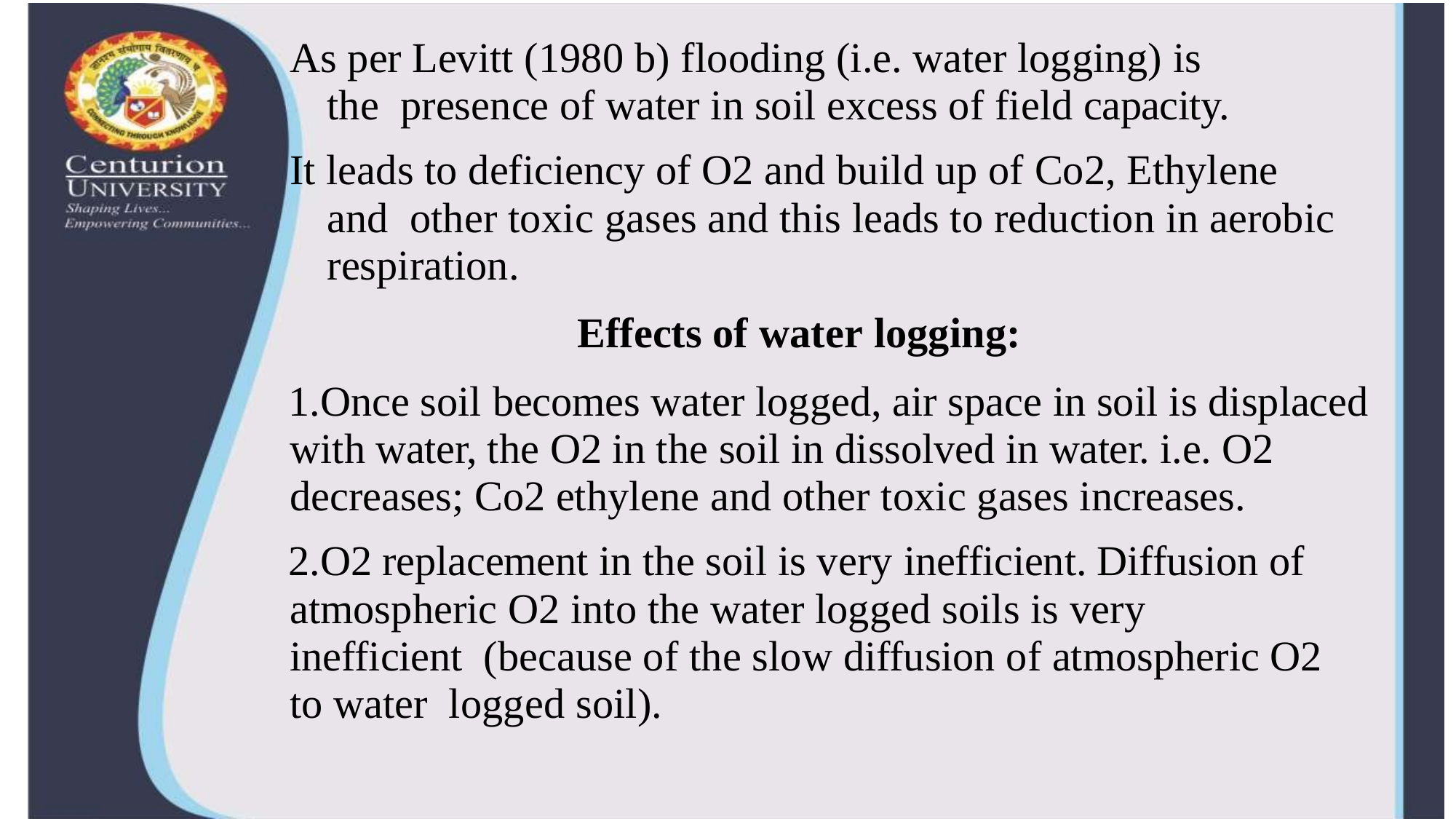

As per Levitt (1980 b) flooding (i.e. water logging) is the  presence of water in soil excess of field capacity.
It leads to deficiency of O2 and build up of Co2, Ethylene and  other toxic gases and this leads to reduction in aerobic  respiration.
Effects of water logging:
Once soil becomes water logged, air space in soil is displaced  with water, the O2 in the soil in dissolved in water. i.e. O2  decreases; Co2 ethylene and other toxic gases increases.
O2 replacement in the soil is very inefficient. Diffusion of  atmospheric O2 into the water logged soils is very inefficient  (because of the slow diffusion of atmospheric O2 to water  logged soil).